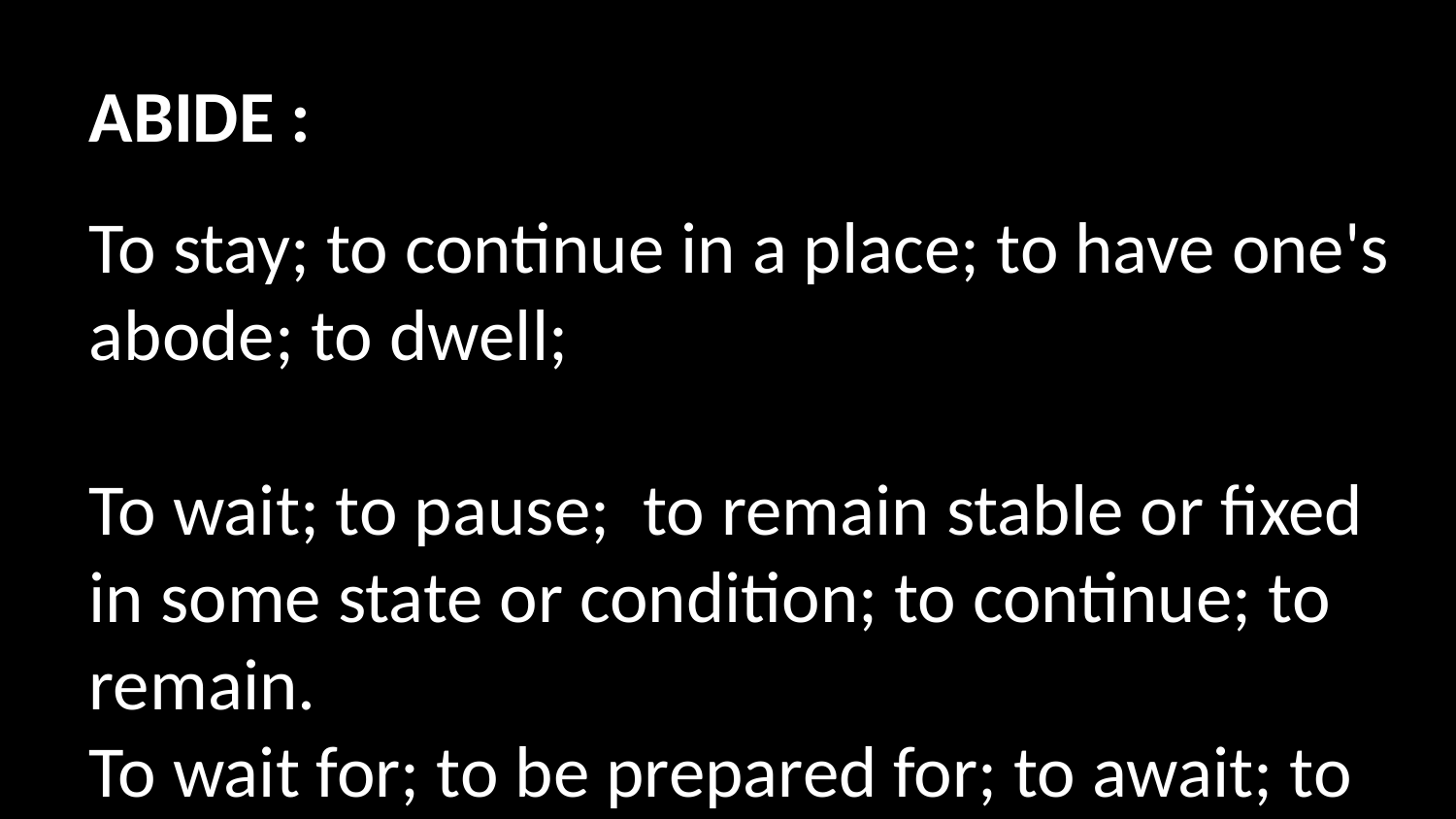

ABIDE :
To stay; to continue in a place; to have one's abode; to dwell;
To wait; to pause;  to remain stable or fixed in some state or condition; to continue; to remain.
To wait for; to be prepared for; to await; to watch for;